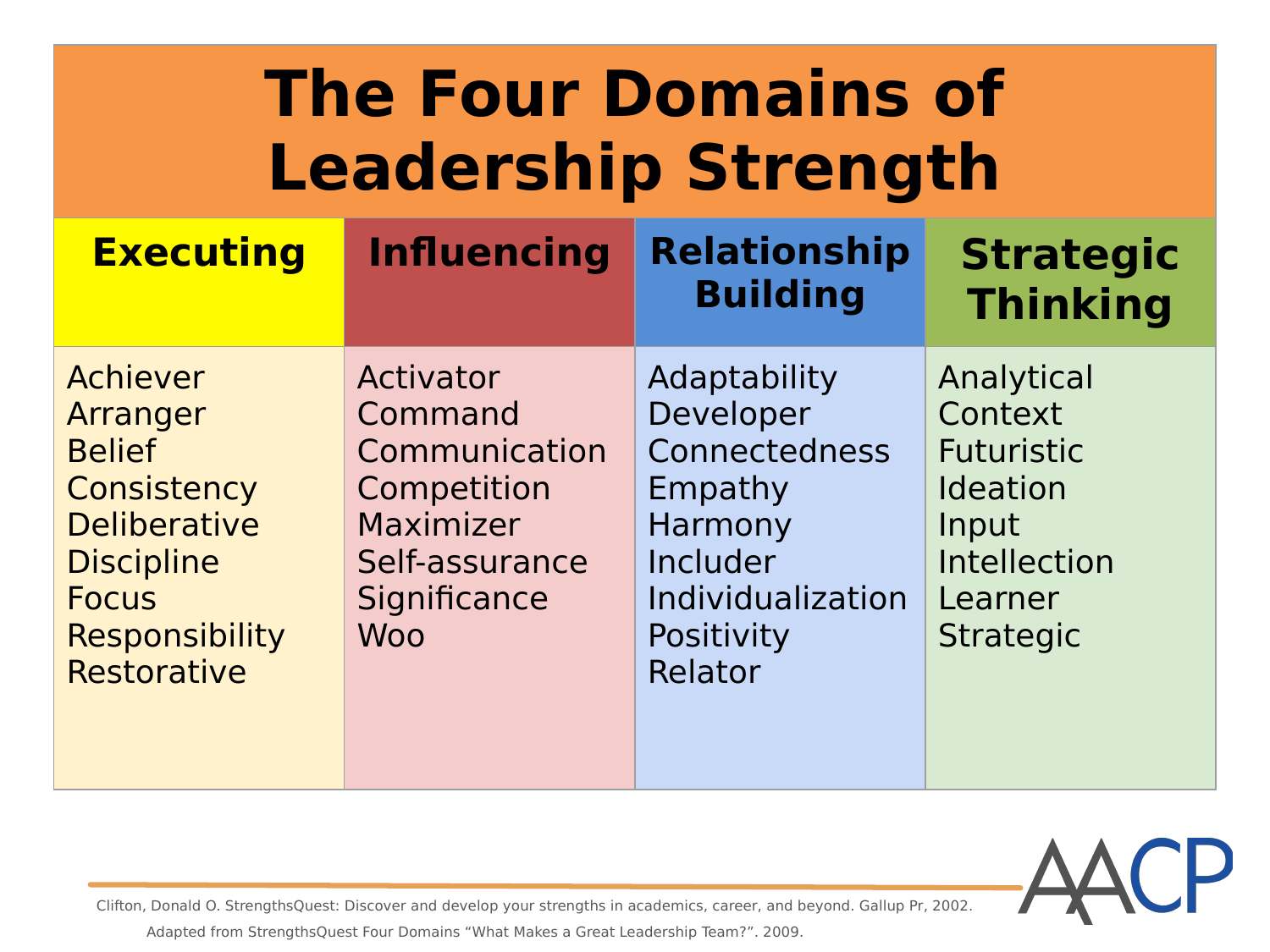

| The Four Domains of Leadership Strength |  |  |  |
| --- | --- | --- | --- |
| Executing | Influencing | Relationship Building | Strategic Thinking |
| Achiever Arranger Belief Consistency Deliberative Discipline Focus Responsibility Restorative | Activator Command Communication Competition Maximizer Self-assurance Significance Woo | Adaptability Developer Connectedness Empathy Harmony Includer Individualization Positivity Relator | Analytical Context Futuristic Ideation Input Intellection Learner Strategic |
Clifton, Donald O. StrengthsQuest: Discover and develop your strengths in academics, career, and beyond. Gallup Pr, 2002.
Adapted from StrengthsQuest Four Domains “What Makes a Great Leadership Team?”. 2009.